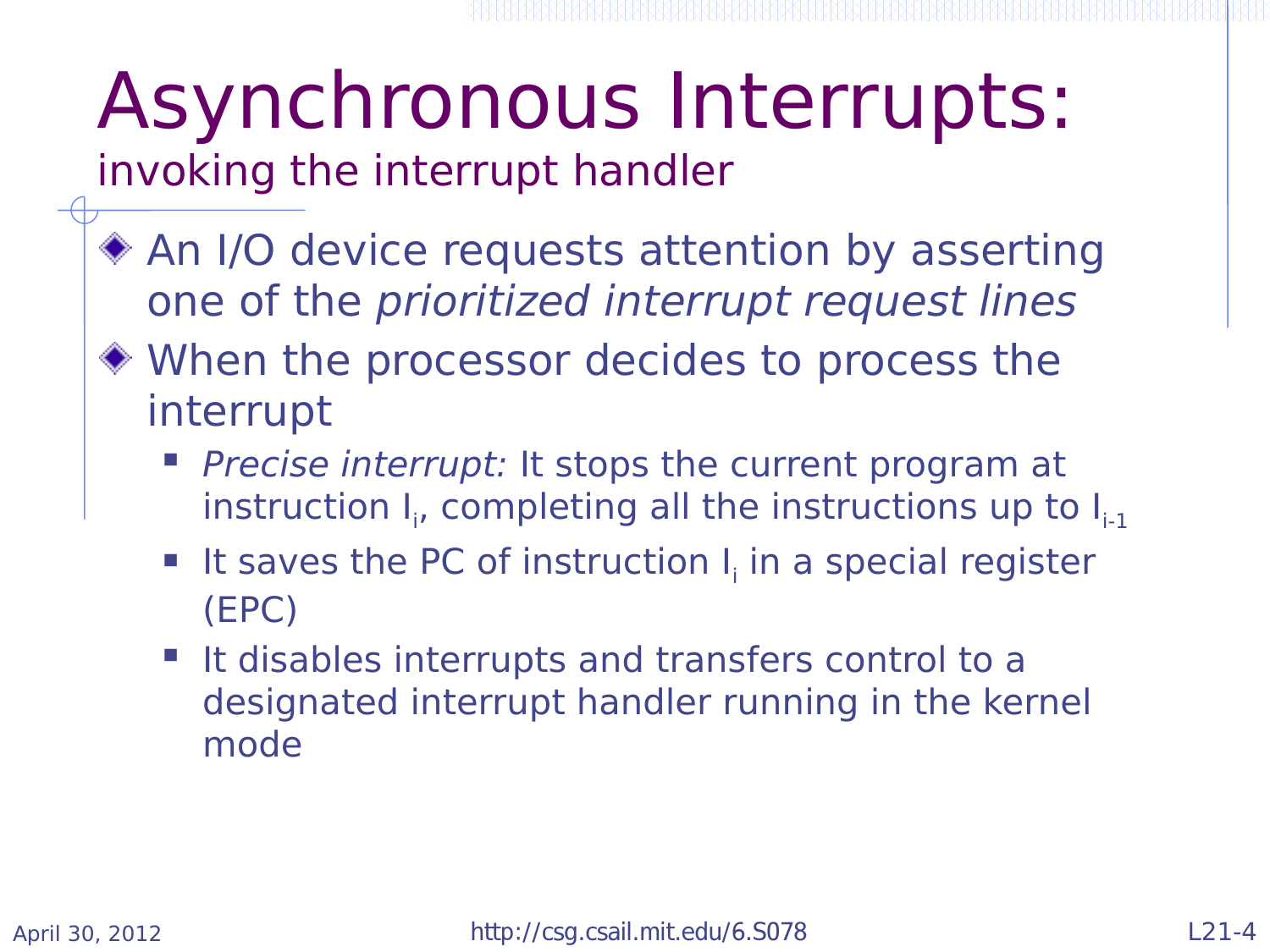

# Asynchronous Interrupts: invoking the interrupt handler
An I/O device requests attention by asserting one of the prioritized interrupt request lines
When the processor decides to process the interrupt
Precise interrupt: It stops the current program at instruction Ii, completing all the instructions up to Ii-1
It saves the PC of instruction Ii in a special register (EPC)
It disables interrupts and transfers control to a designated interrupt handler running in the kernel mode
April 30, 2012
http://csg.csail.mit.edu/6.S078
L21-4